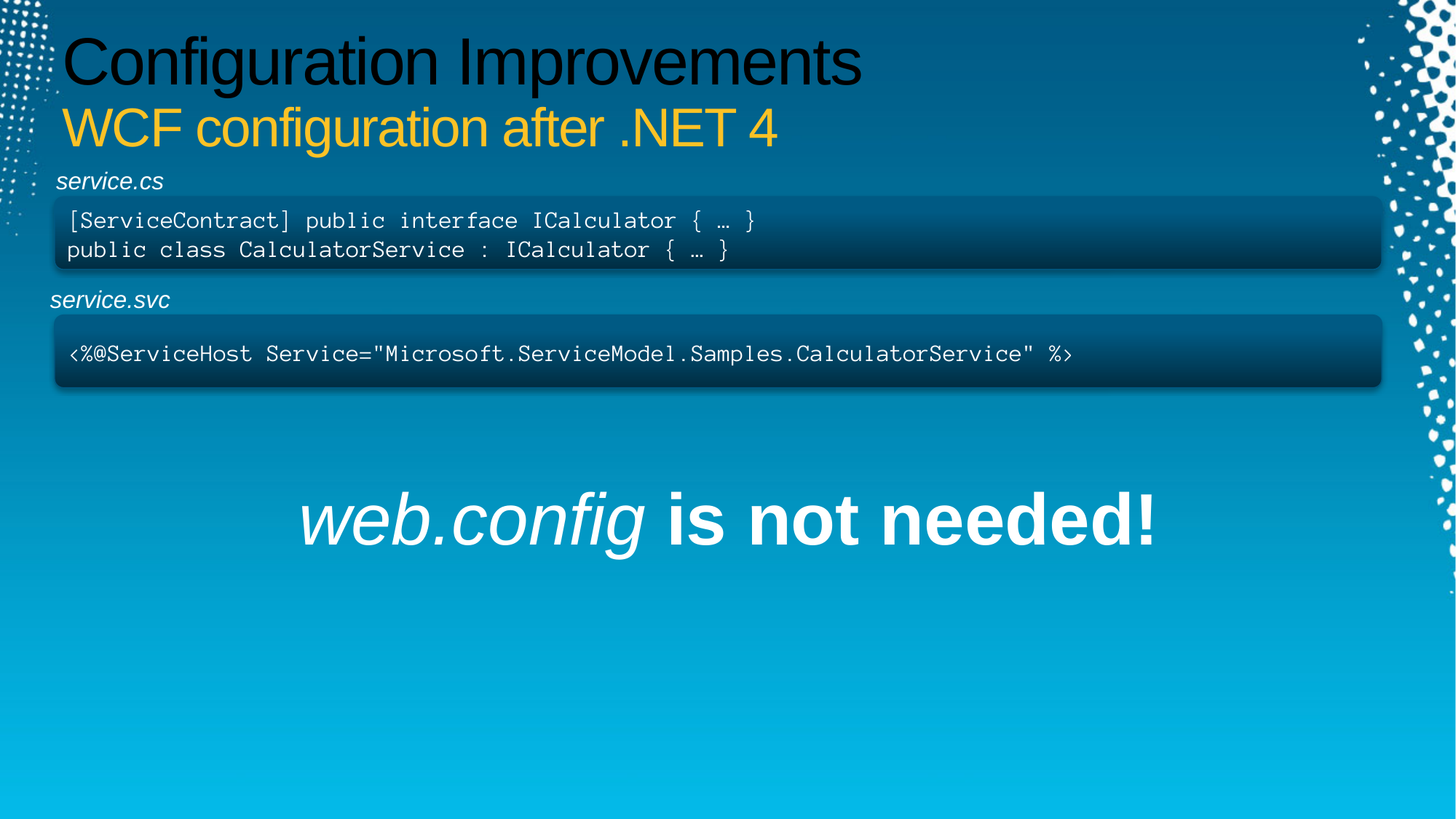

# Configuration Improvements WCF configuration after .NET 4
service.cs
[ServiceContract] public interface ICalculator { … }
public class CalculatorService : ICalculator { … }
service.svc
<%@ServiceHost Service="Microsoft.ServiceModel.Samples.CalculatorService" %>
web.config is not needed!